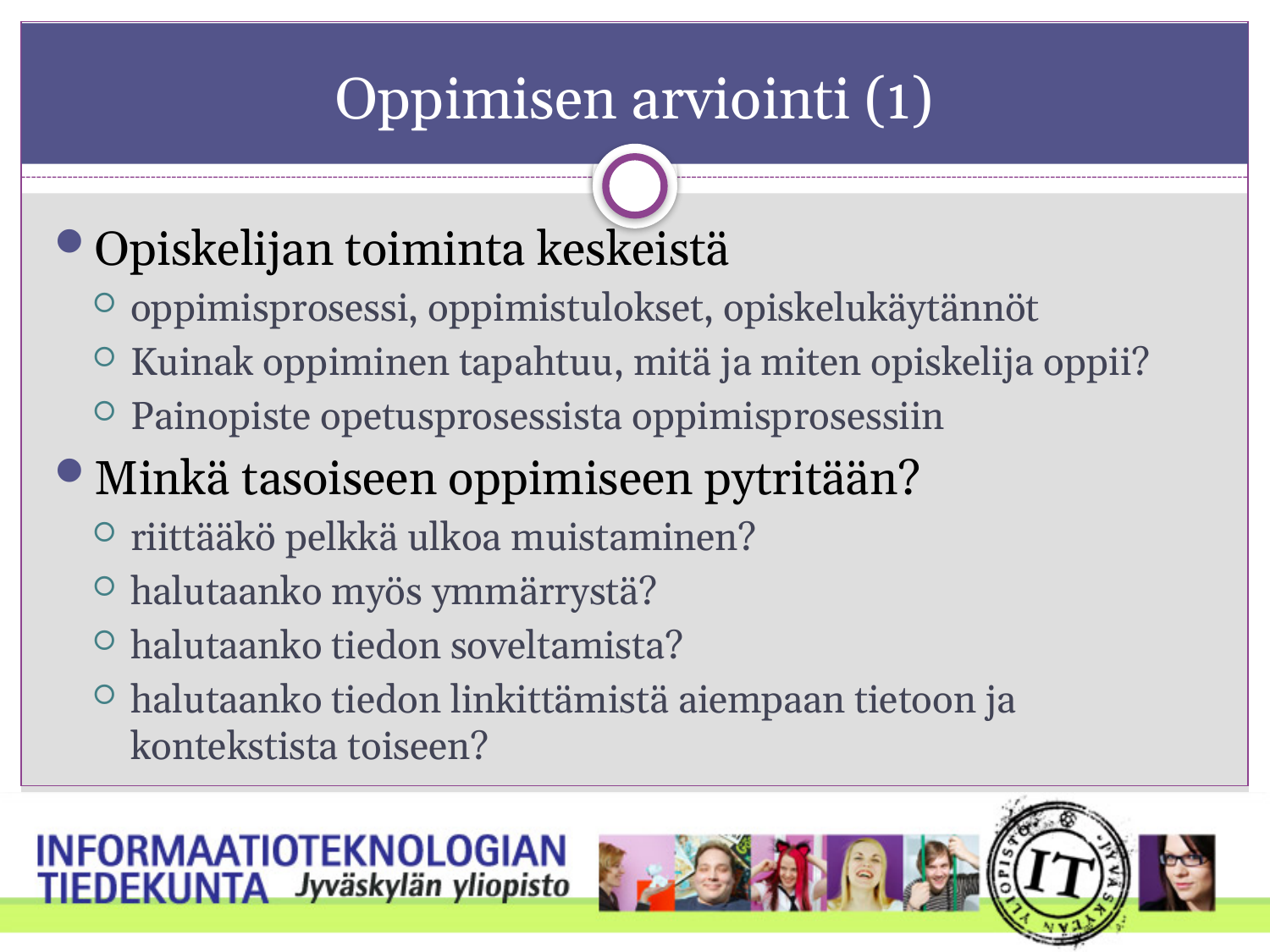

# Oppimisen arviointi (1)
Opiskelijan toiminta keskeistä
oppimisprosessi, oppimistulokset, opiskelukäytännöt
Kuinak oppiminen tapahtuu, mitä ja miten opiskelija oppii?
Painopiste opetusprosessista oppimisprosessiin
Minkä tasoiseen oppimiseen pytritään?
riittääkö pelkkä ulkoa muistaminen?
halutaanko myös ymmärrystä?
halutaanko tiedon soveltamista?
halutaanko tiedon linkittämistä aiempaan tietoon ja kontekstista toiseen?